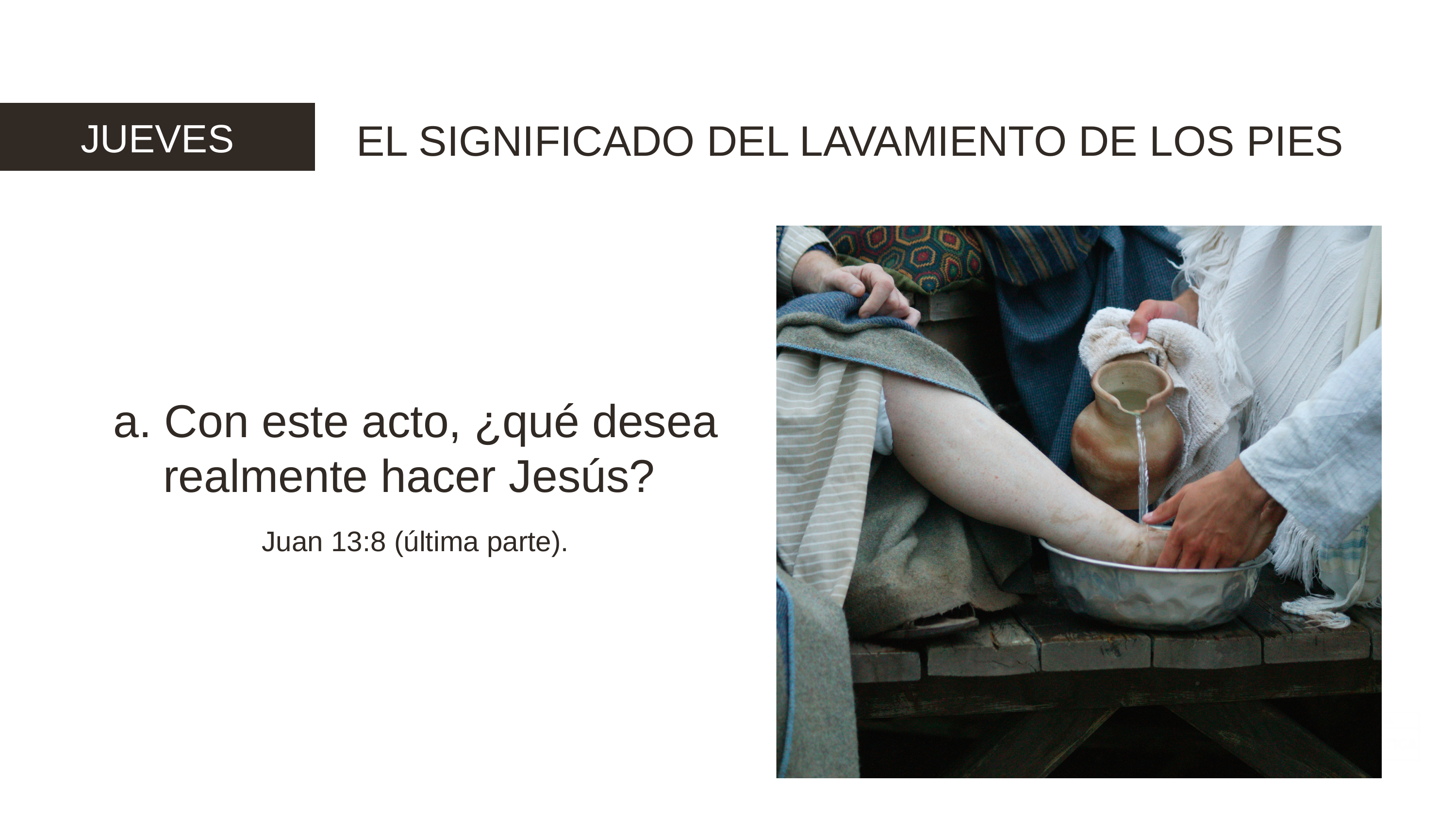

JUEVES
EL SIGNIFICADO DEL LAVAMIENTO DE LOS PIES

a. Con este acto, ¿qué desea realmente hacer Jesús?
Juan 13:8 (última parte).